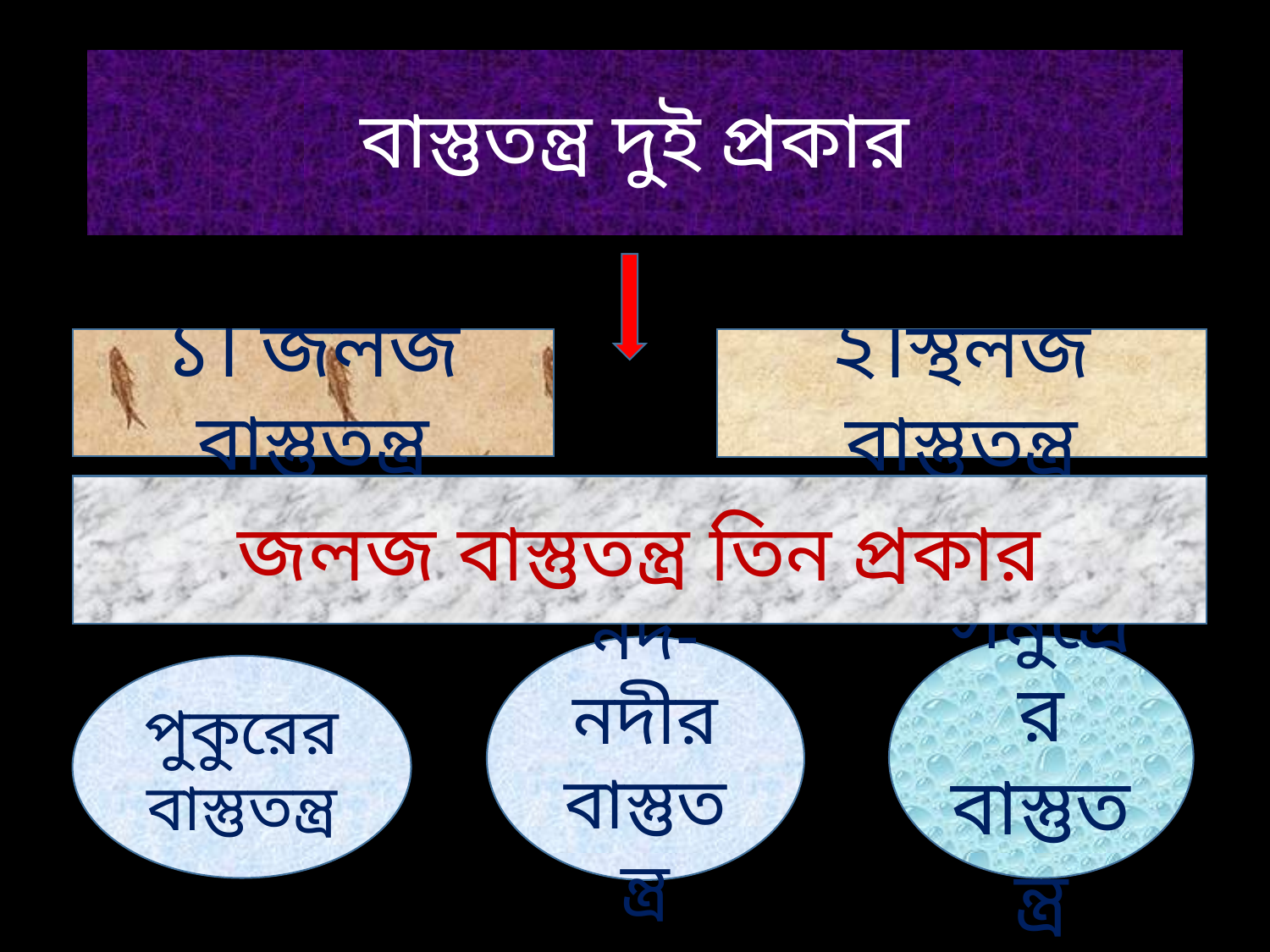

# বাস্তুতন্ত্র দুই প্রকার

১। জলজ বাস্তুতন্ত্র
২।স্থলজ বাস্তুতন্ত্র
জলজ বাস্তুতন্ত্র তিন প্রকার
নদ-নদীর
বাস্তুতন্ত্র
সমুদ্রের
বাস্তুতন্ত্র
পুকুরের
বাস্তুতন্ত্র